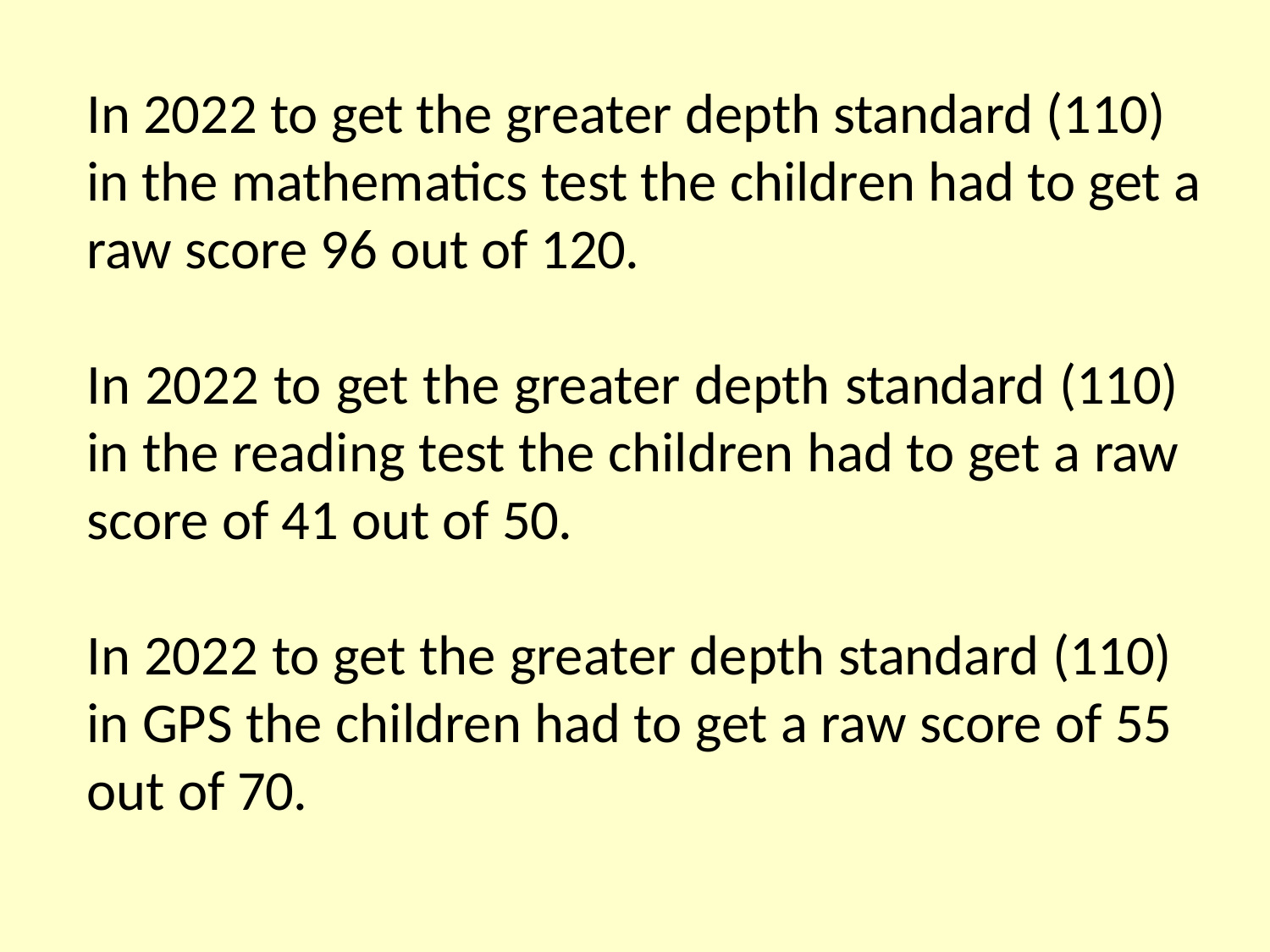

In 2022 to get the greater depth standard (110) in the mathematics test the children had to get a raw score 96 out of 120.
In 2022 to get the greater depth standard (110) in the reading test the children had to get a raw score of 41 out of 50.
In 2022 to get the greater depth standard (110) in GPS the children had to get a raw score of 55 out of 70.